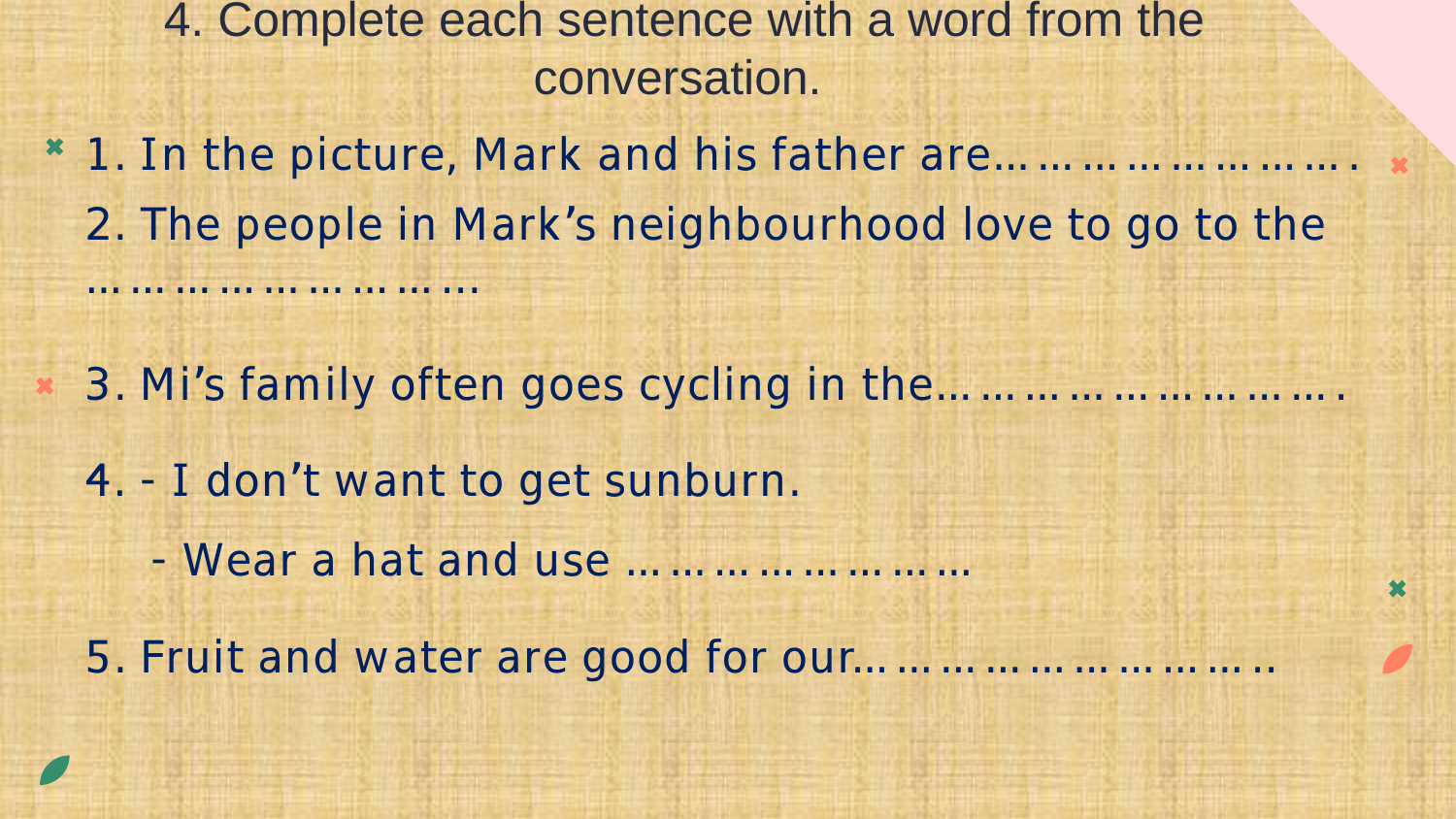

# 4. Complete each sentence with a word from the conversation.
1. In the picture, Mark and his father are…………………….
2. The people in Mark’s neighbourhood love to go to the ……………………...
3. Mi’s family often goes cycling in the……………………….
4. - I don’t want to get sunburn.
     - Wear a hat and use ……………………
5. Fruit and water are good for our………………………..